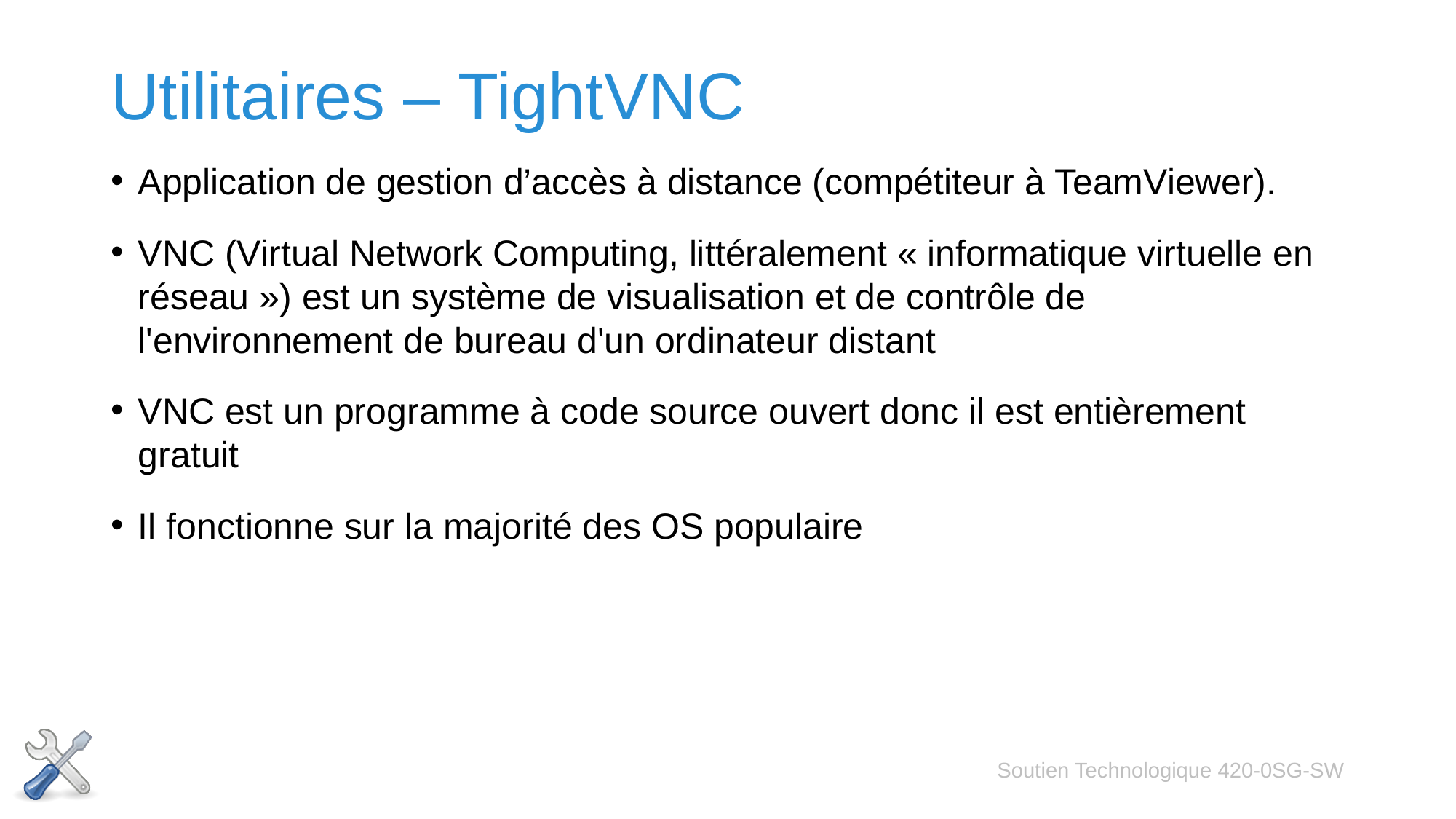

# Utilitaires – TightVNC
Application de gestion d’accès à distance (compétiteur à TeamViewer).
VNC (Virtual Network Computing, littéralement « informatique virtuelle en réseau ») est un système de visualisation et de contrôle de l'environnement de bureau d'un ordinateur distant
VNC est un programme à code source ouvert donc il est entièrement gratuit
Il fonctionne sur la majorité des OS populaire